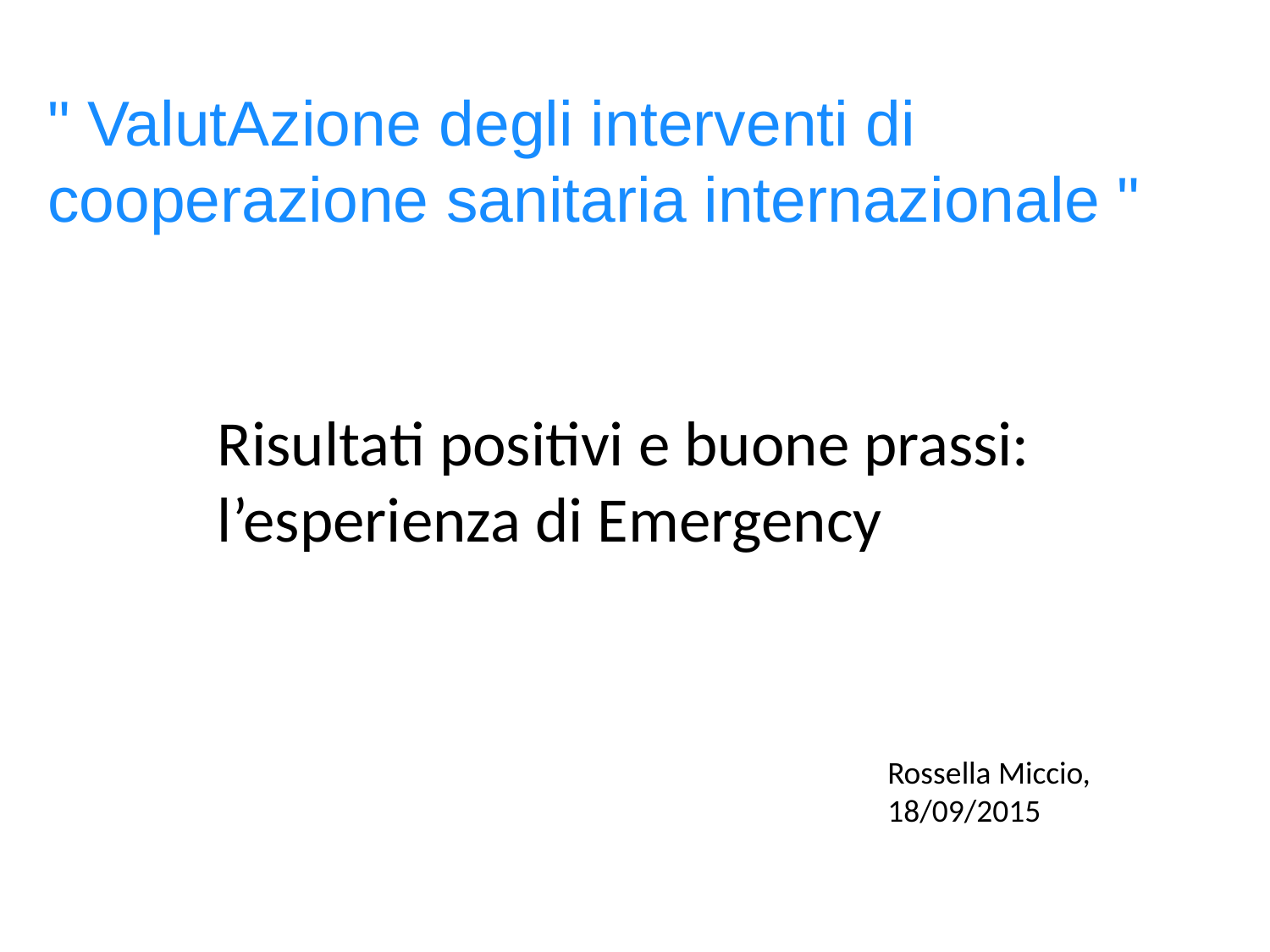

" ValutAzione degli interventi di cooperazione sanitaria internazionale "
Risultati positivi e buone prassi: l’esperienza di Emergency
Rossella Miccio, 18/09/2015